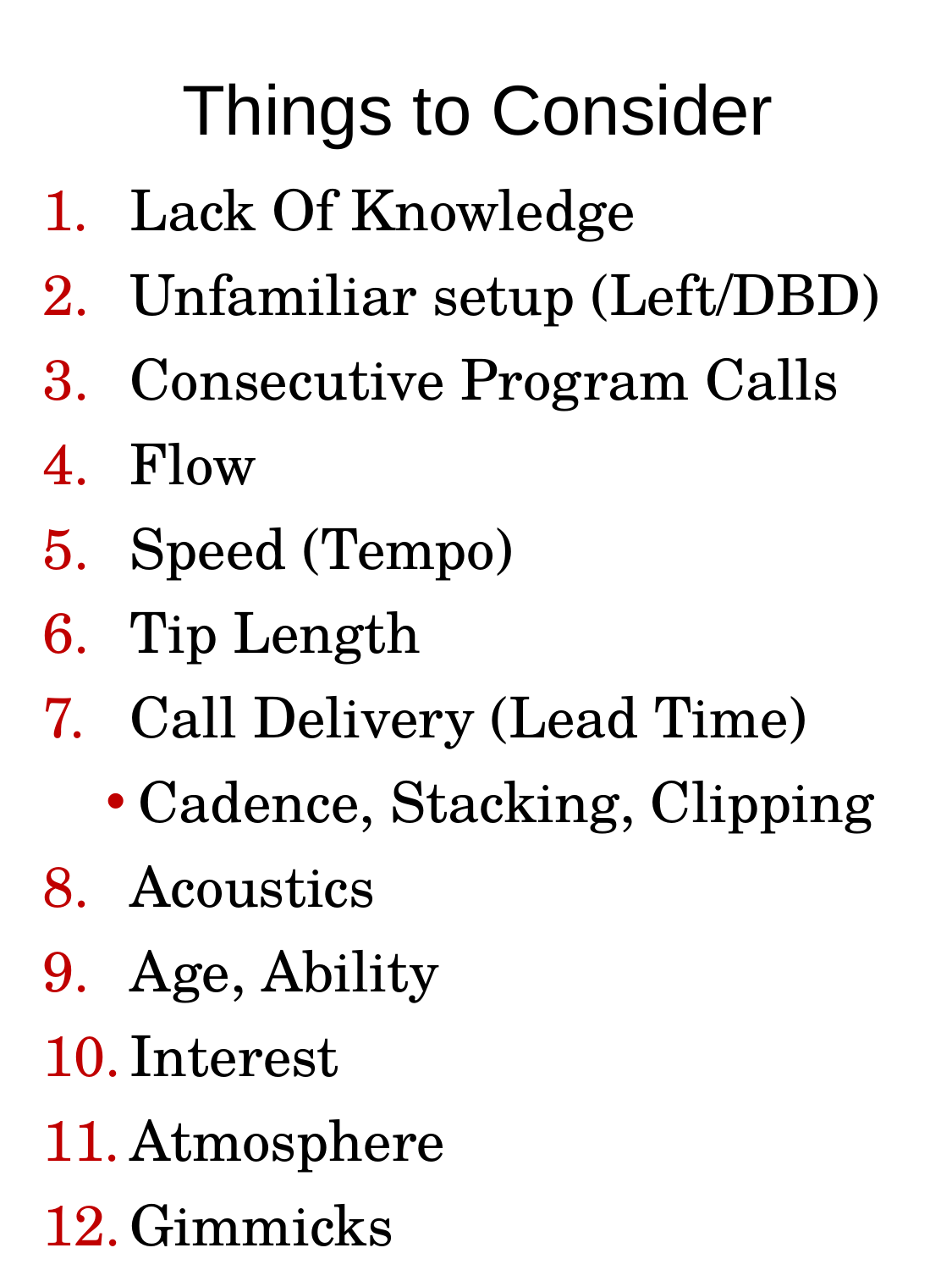

Things to Consider
Lack Of Knowledge
Unfamiliar setup (Left/DBD)
Consecutive Program Calls
Flow
Speed (Tempo)
Tip Length
Call Delivery (Lead Time)
Cadence, Stacking, Clipping
Acoustics
Age, Ability
Interest
Atmosphere
Gimmicks